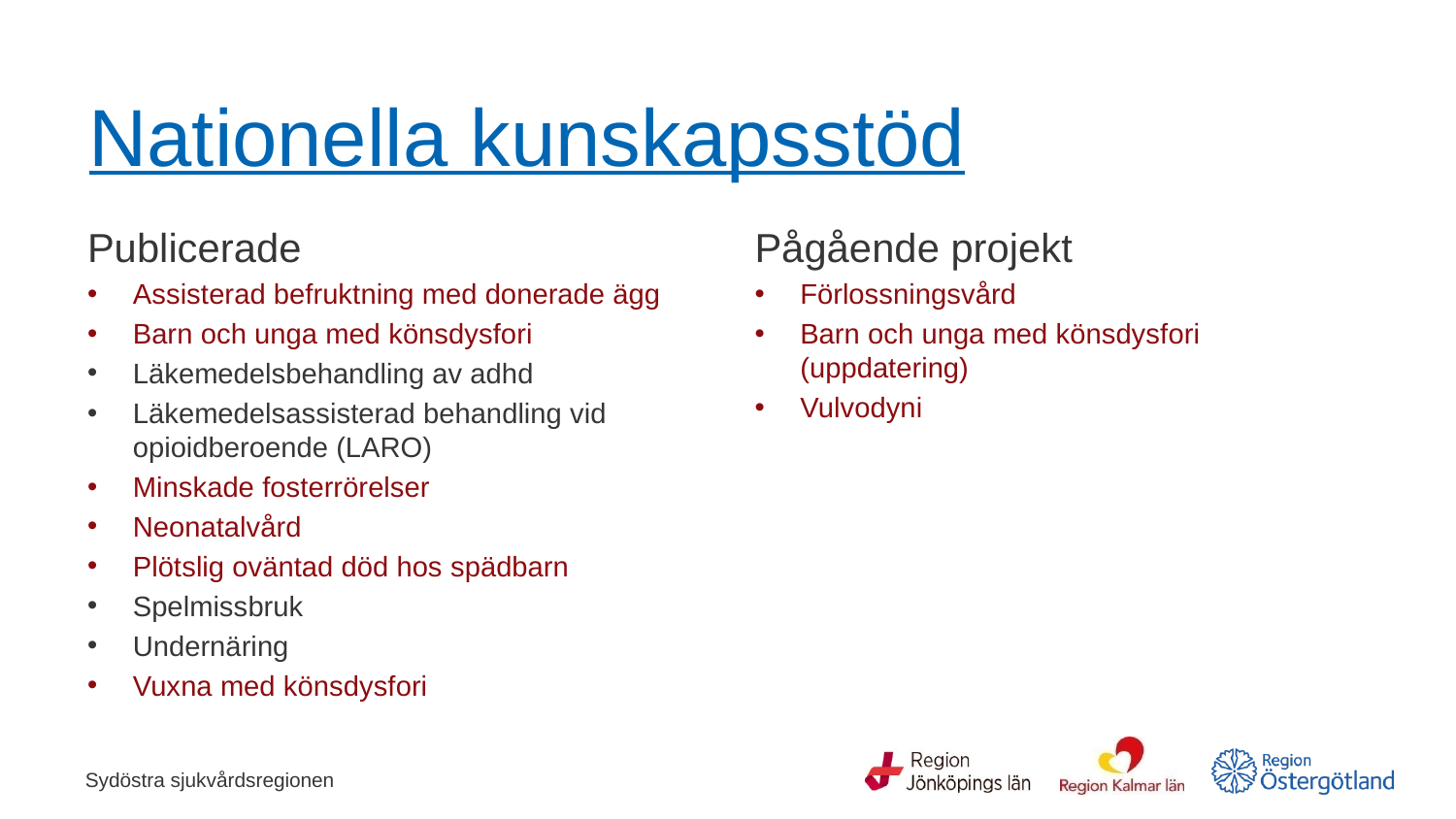

# Nationella kunskapsstöd
Publicerade
Assisterad befruktning med donerade ägg
Barn och unga med könsdysfori
Läkemedelsbehandling av adhd
Läkemedelsassisterad behandling vid opioidberoende (LARO)
Minskade fosterrörelser
Neonatalvård
Plötslig oväntad död hos spädbarn
Spelmissbruk
Undernäring
Vuxna med könsdysfori
Pågående projekt
Förlossningsvård
Barn och unga med könsdysfori (uppdatering)
Vulvodyni